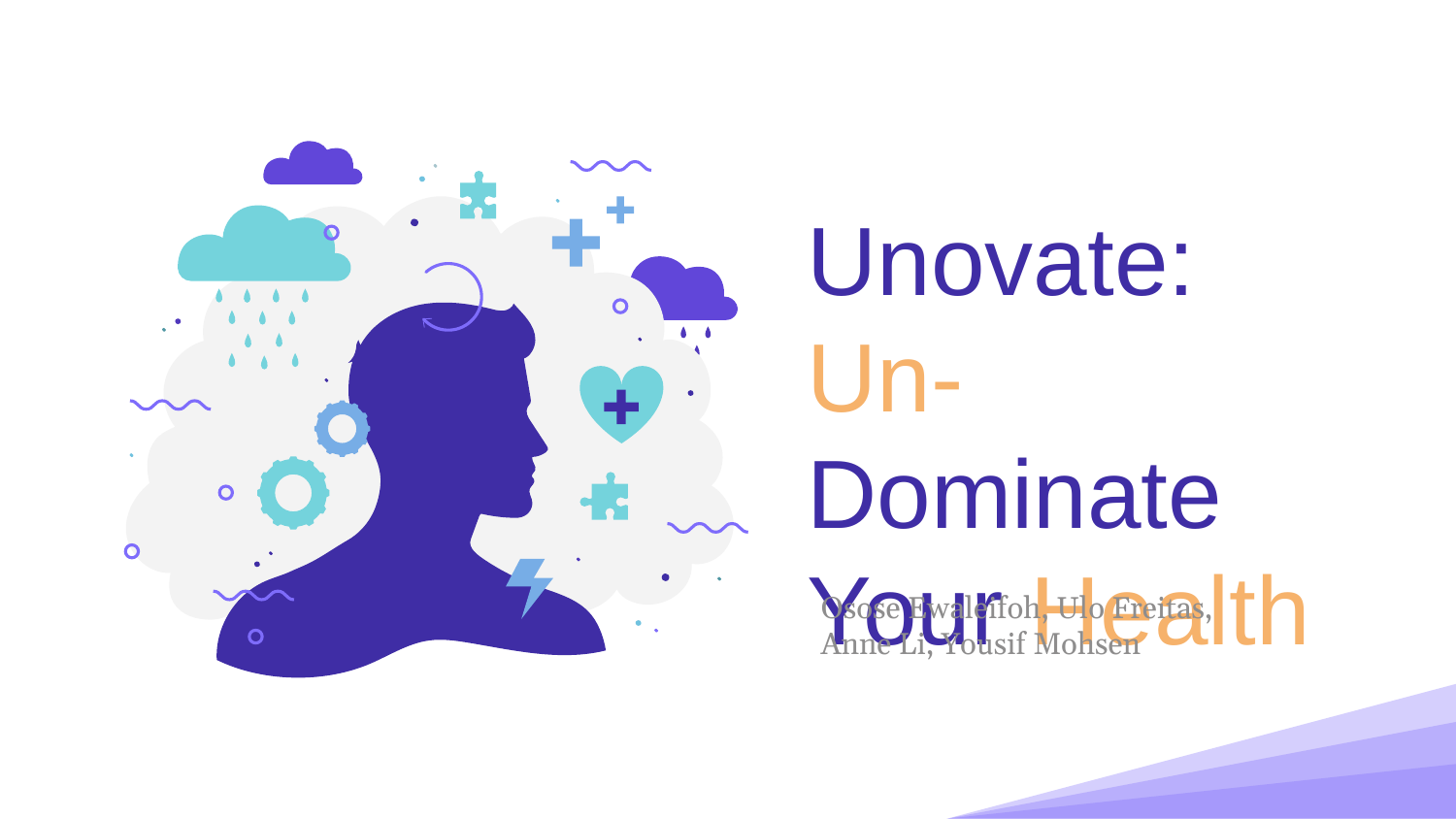

Unovate:
Un-Dominate Your Health
Osose Ewaleifoh, Ulo Freitas, Anne Li, Yousif Mohsen